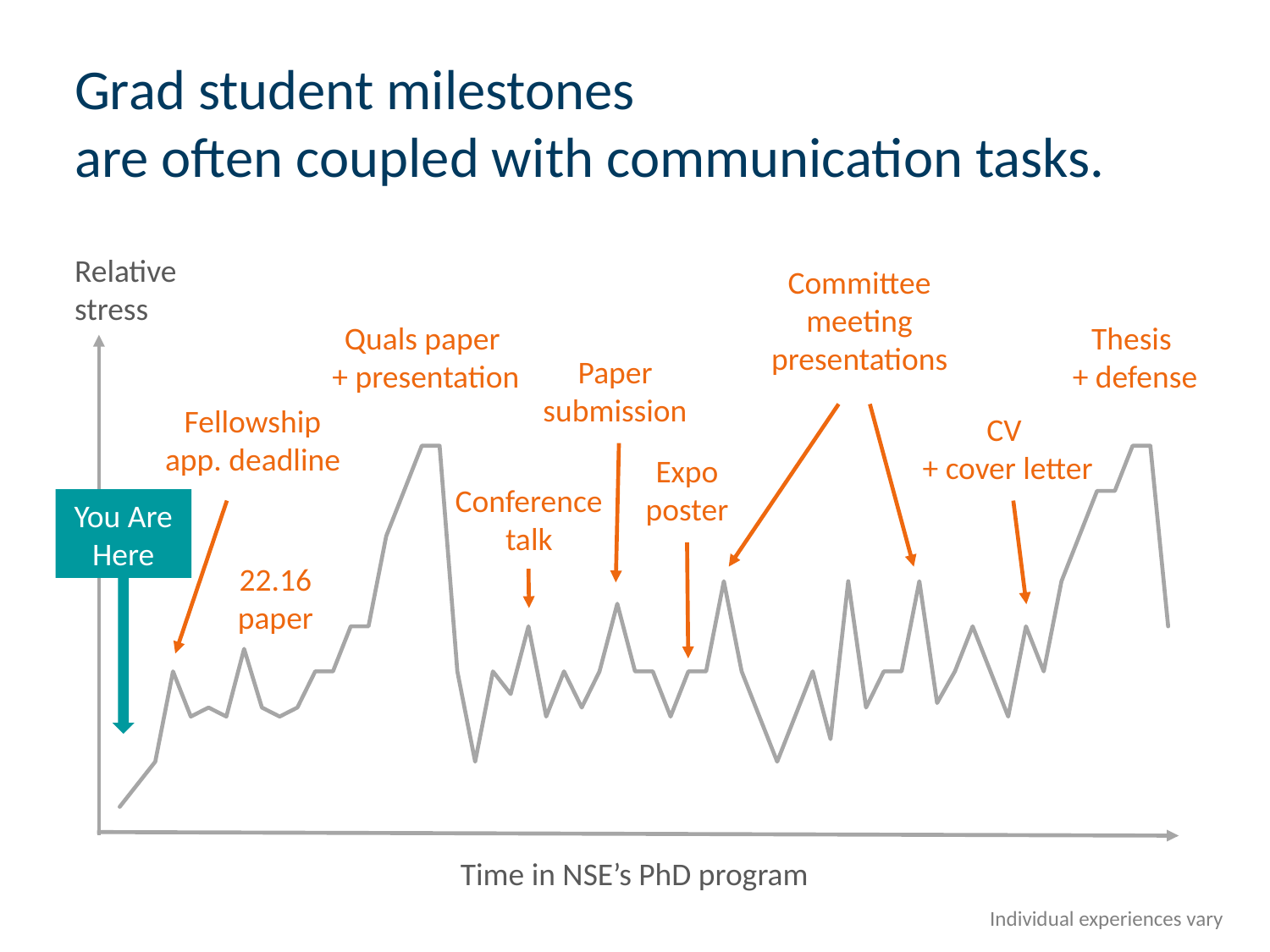

Grad student milestones
are often coupled with communication tasks.
Relative stress
Committee meeting presentations
Quals paper
+ presentation
Thesis
+ defense

### Chart

| Category | Stress |
|---|---|
| 1 | 2.0 |
| 2 | 2.5 |
| 3 | 3.0 |
| 4 | 5.0 |
| 5 | 4.0 |
| 6 | 4.2 |
| 7 | 4.0 |
| 8 | 5.5 |
| 9 | 4.2 |
| 10 | 4.0 |
| 11 | 4.2 |
| 12 | 5.0 |
| 13 | 5.0 |
| 14 | 6.0 |
| 15 | 6.0 |
| 16 | 8.0 |
| 17 | 9.0 |
| 18 | 10.0 |
| 19 | 10.0 |
| 20 | 5.0 |
| 21 | 3.0 |
| 22 | 5.0 |
| 23 | 4.5 |
| 24 | 6.0 |
| 25 | 4.0 |
| 26 | 5.0 |
| 27 | 4.2 |
| 28 | 5.0 |
| 29 | 6.5 |
| 30 | 5.0 |
| 31 | 5.0 |
| 32 | 4.0 |
| 33 | 5.0 |
| 34 | 5.0 |
| 35 | 7.0 |
| 36 | 5.0 |
| 37 | 4.0 |
| 38 | 3.0 |
| 39 | 4.0 |
| 40 | 5.0 |
| 41 | 3.5 |
| 42 | 7.0 |
| 43 | 4.2 |
| 44 | 5.0 |
| 45 | 5.0 |
| 46 | 7.0 |
| 47 | 4.3 |
| 48 | 5.0 |
| 49 | 6.0 |
| 50 | 5.0 |
| 51 | 4.0 |
| 52 | 6.0 |
| 53 | 5.0 |
| 54 | 7.0 |
| 55 | 8.0 |
| 56 | 9.0 |
| 57 | 9.0 |
| 58 | 10.0 |
| 59 | 10.0 |
| 60 | 6.0 |
Paper submission
Fellowship app. deadline
CV
+ cover letter
Expo poster
Conference talk
You Are Here

22.16 paper
Time in NSE’s PhD program
Individual experiences vary